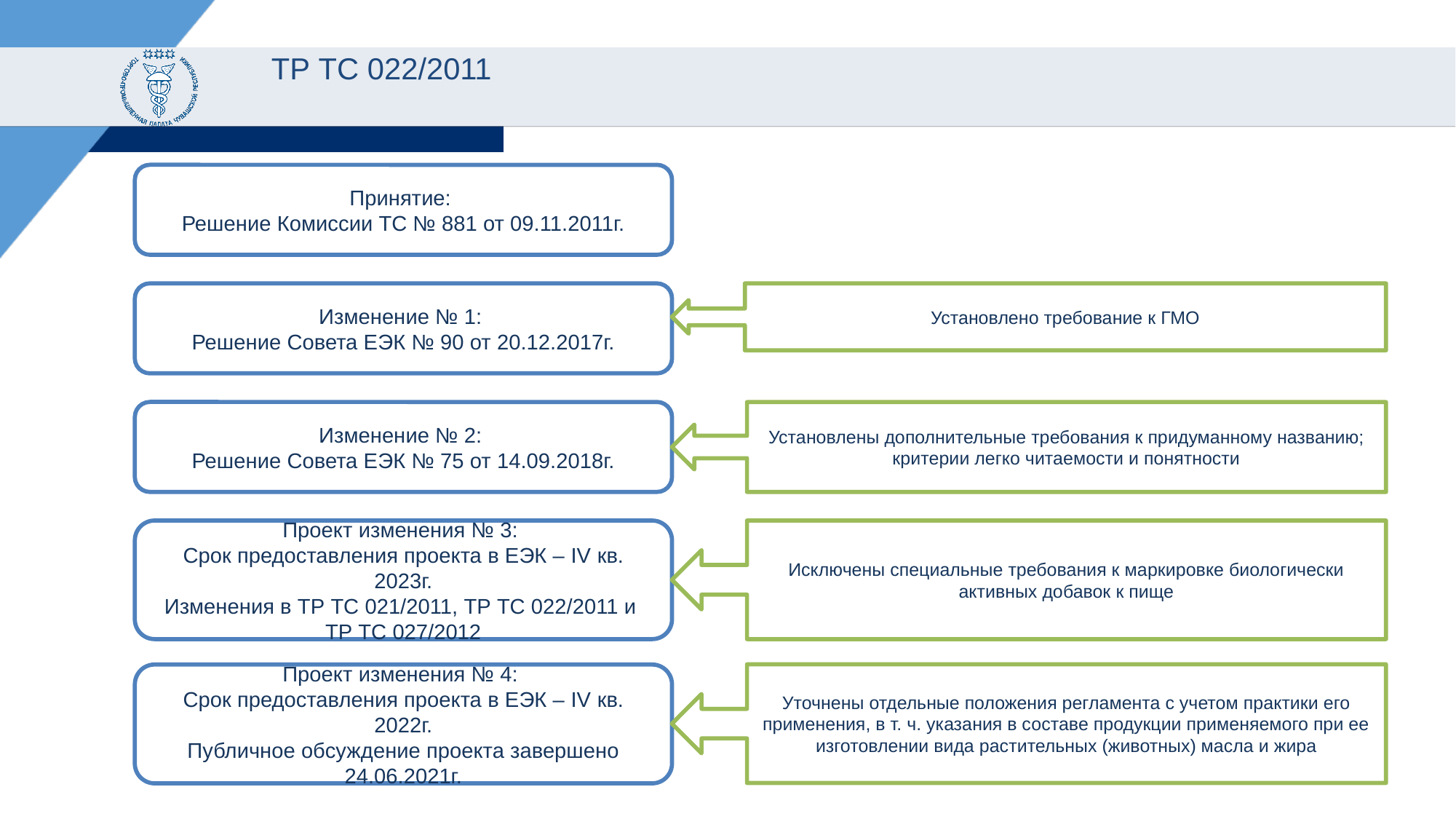

# ТР ТС 022/2011
Принятие:
Решение Комиссии ТС № 881 от 09.11.2011г.
Изменение № 1:
Решение Совета ЕЭК № 90 от 20.12.2017г.
Установлено требование к ГМО
Изменение № 2:
Решение Совета ЕЭК № 75 от 14.09.2018г.
Установлены дополнительные требования к придуманному названию; критерии легко читаемости и понятности
Проект изменения № 3:
Срок предоставления проекта в ЕЭК – IV кв. 2023г.
Изменения в ТР ТС 021/2011, ТР ТС 022/2011 и
ТР ТС 027/2012
Исключены специальные требования к маркировке биологически активных добавок к пище
Уточнены отдельные положения регламента с учетом практики его применения, в т. ч. указания в составе продукции применяемого при ее изготовлении вида растительных (животных) масла и жира
Проект изменения № 4:
Срок предоставления проекта в ЕЭК – IV кв. 2022г.
Публичное обсуждение проекта завершено 24.06.2021г.